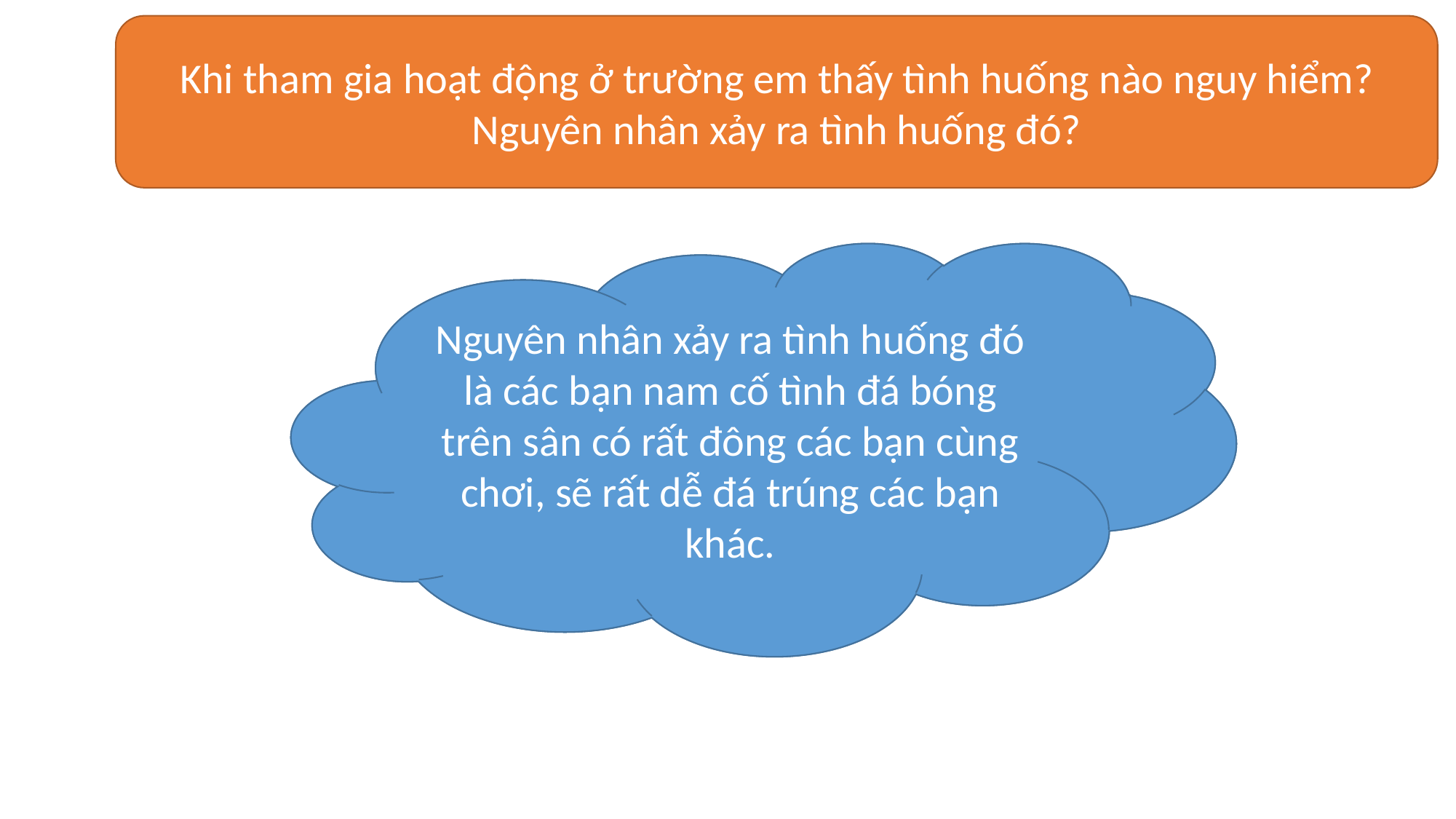

Khi tham gia hoạt động ở trường em thấy tình huống nào nguy hiểm?
Nguyên nhân xảy ra tình huống đó?
Khi tham gia các hoạt động ở trường, em đã từng thấy các bạn chơi  đá bóng trên sân trường rất nguy hiểm, đã đá trúng đầu một bạn nữ trên sân trường.
Nguyên nhân xảy ra tình huống đó là các bạn nam cố tình đá bóng trên sân có rất đông các bạn cùng chơi, sẽ rất dễ đá trúng các bạn khác.